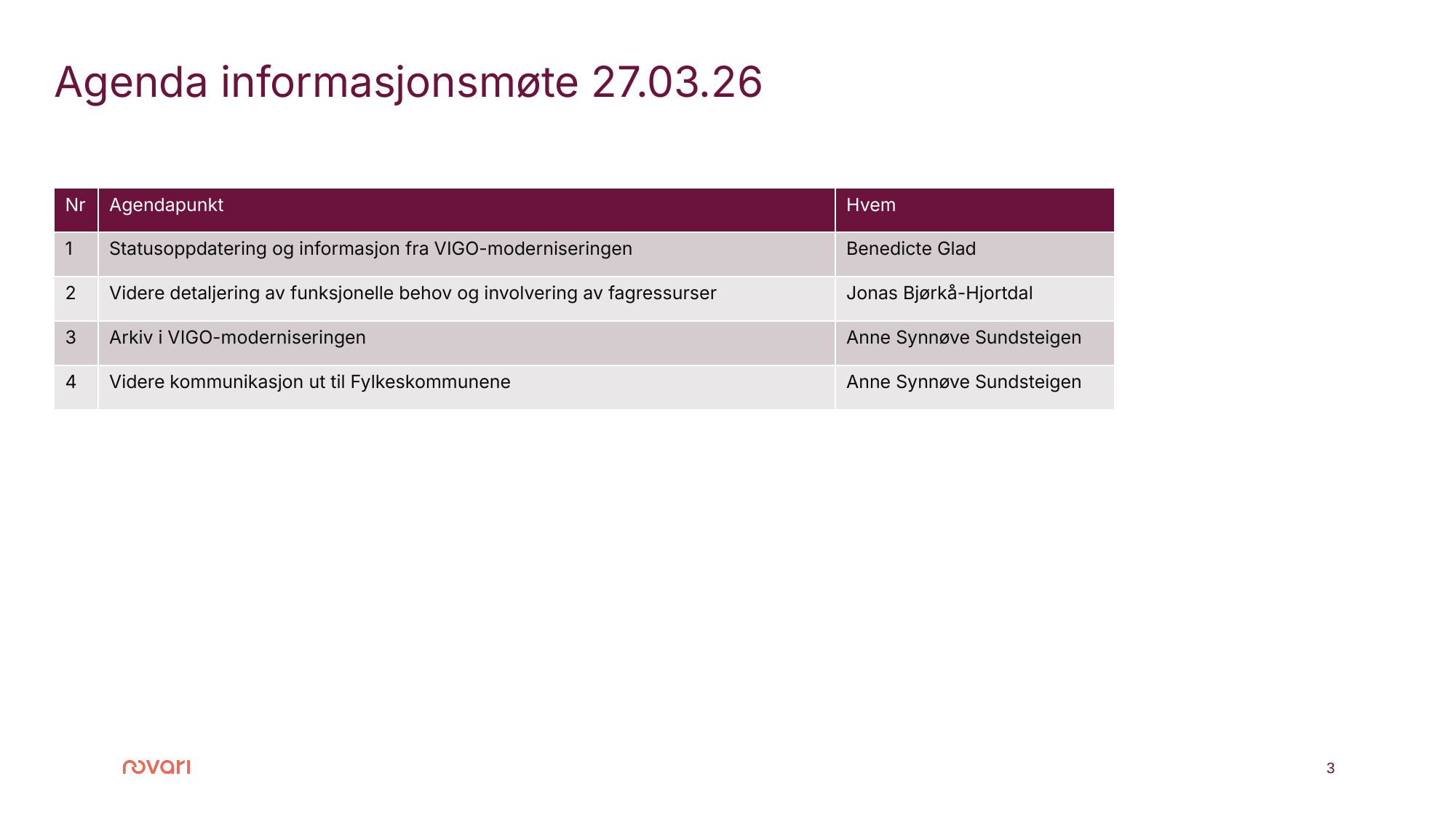

Agenda informasjonsmøte 27.03.26
| Nr | Agendapunkt | Hvem |
| --- | --- | --- |
| 1 | Statusoppdatering og informasjon fra VIGO-moderniseringen | Benedicte Glad |
| 2 | Videre detaljering av funksjonelle behov og involvering av fagressurser | Jonas Bjørkå-Hjortdal |
| 3 | Arkiv i VIGO-moderniseringen | Anne Synnøve Sundsteigen |
| 4 | Videre kommunikasjon ut til Fylkeskommunene | Anne Synnøve Sundsteigen |
3